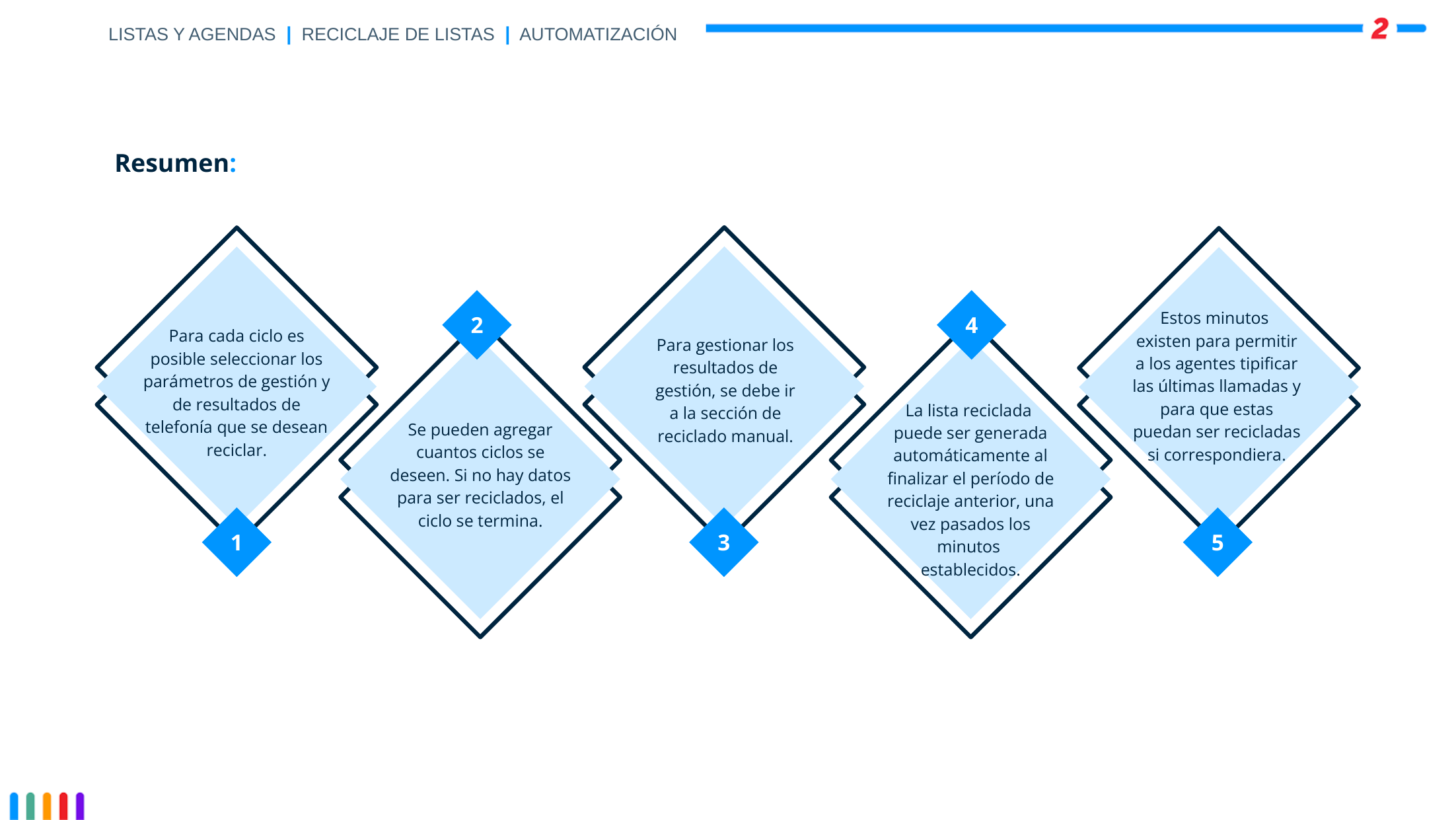

# LISTAS Y AGENDAS  |  RECICLAJE DE LISTAS  |  AUTOMATIZACIÓN
Resumen:

Estos minutos
existen para permitir a los agentes tipificar las últimas llamadas y para que estas puedan ser recicladas si correspondiera.

2
4

Para cada ciclo es posible seleccionar los parámetros de gestión y de resultados de telefonía que se desean reciclar.

Para gestionar los resultados de gestión, se debe ir a la sección de reciclado manual.

La lista reciclada
puede ser generada automáticamente al finalizar el período de reciclaje anterior, una vez pasados los minutos
establecidos.

Se pueden agregar cuantos ciclos se deseen. Si no hay datos para ser reciclados, el ciclo se termina.

1
3
5